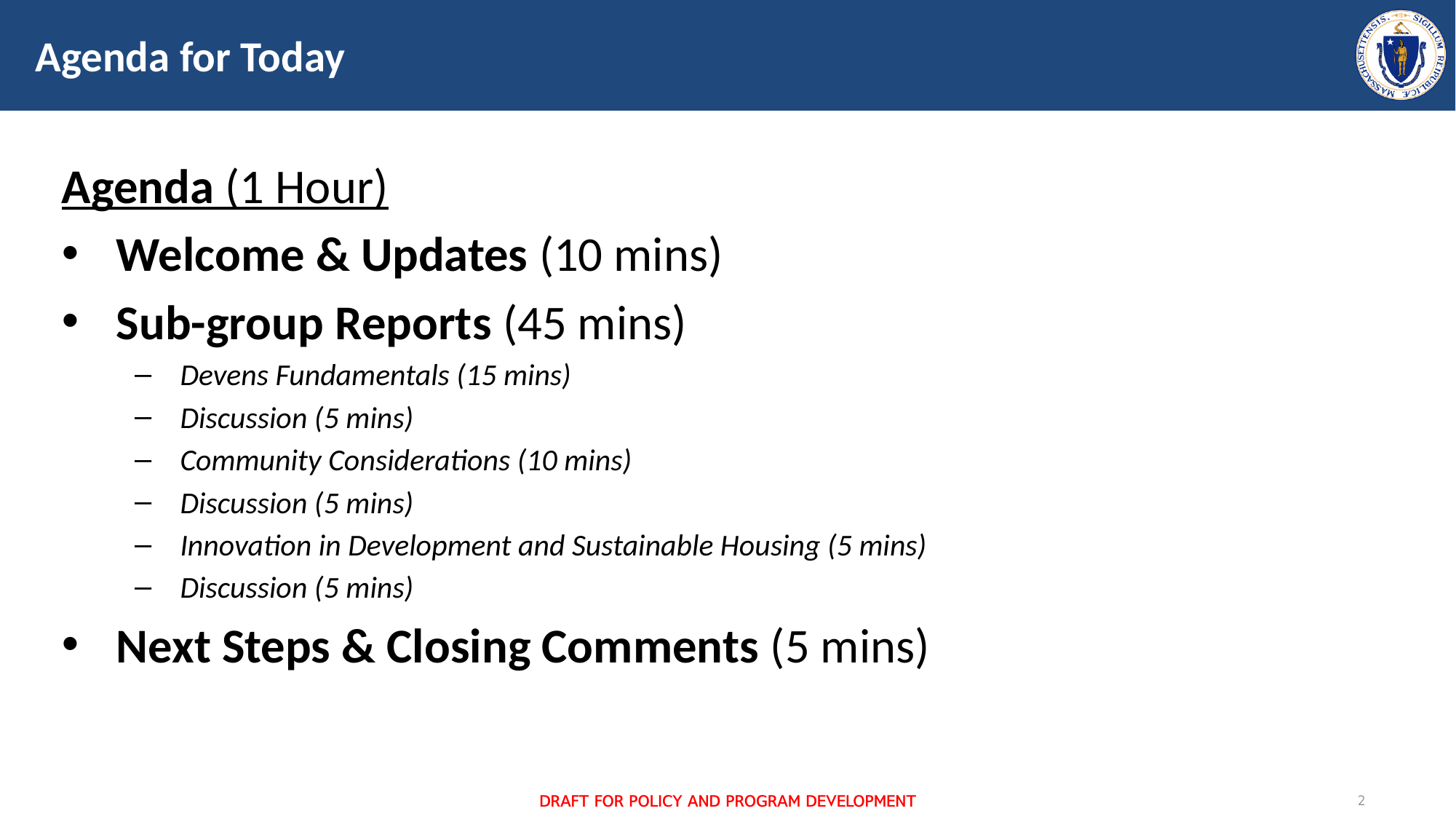

# Agenda for Today
Agenda (1 Hour)
Welcome & Updates (10 mins)
Sub-group Reports (45 mins)
Devens Fundamentals (15 mins)
Discussion (5 mins)
Community Considerations (10 mins)
Discussion (5 mins)
Innovation in Development and Sustainable Housing (5 mins)
Discussion (5 mins)
Next Steps & Closing Comments (5 mins)

DRAFT FOR POLICY AND PROGRAM DEVELOPMENT
2